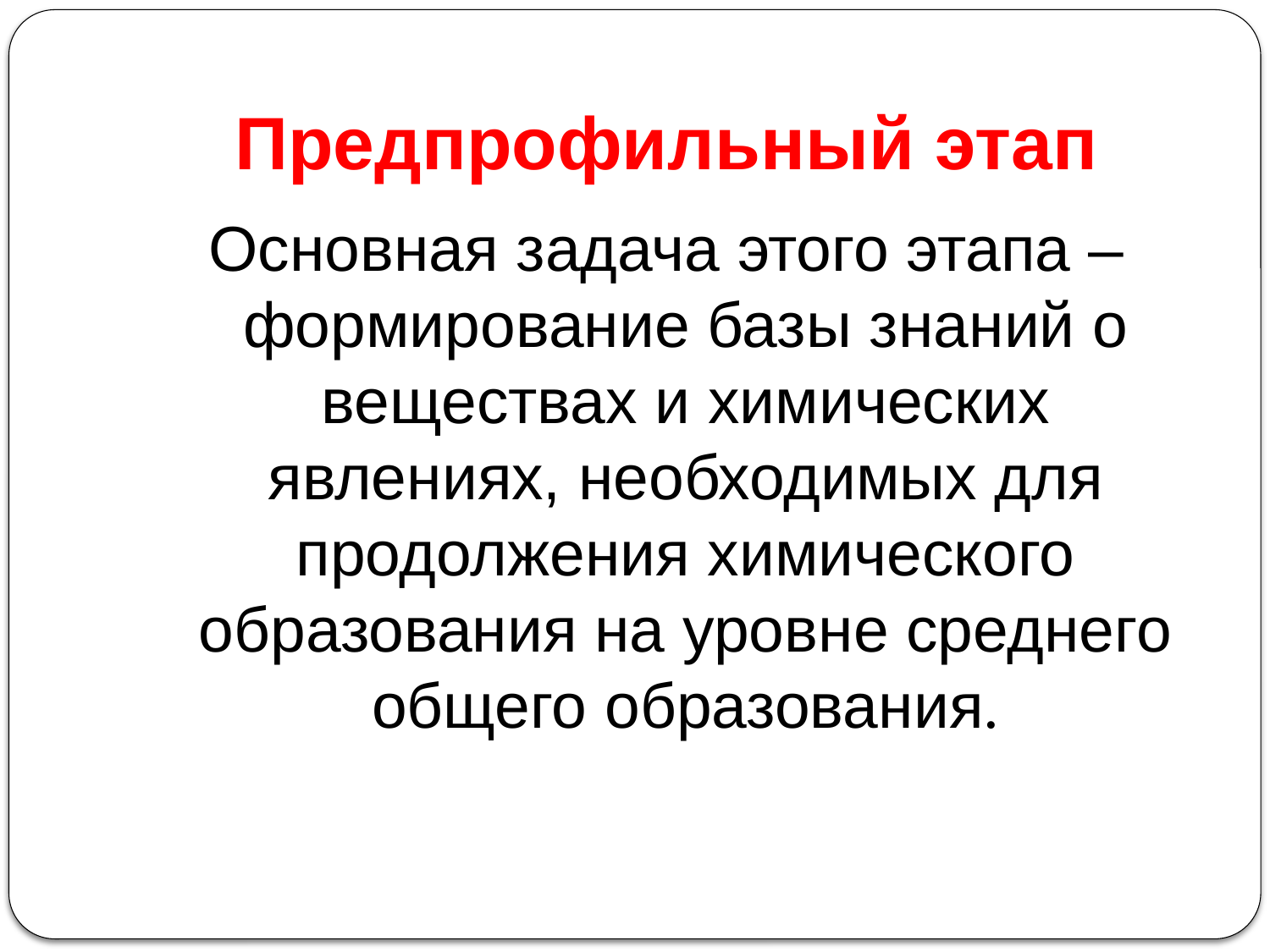

# Предпрофильный этап
Основная задача этого этапа – формирование базы знаний о веществах и химических явлениях, необходимых для продолжения химического образования на уровне среднего общего образования.